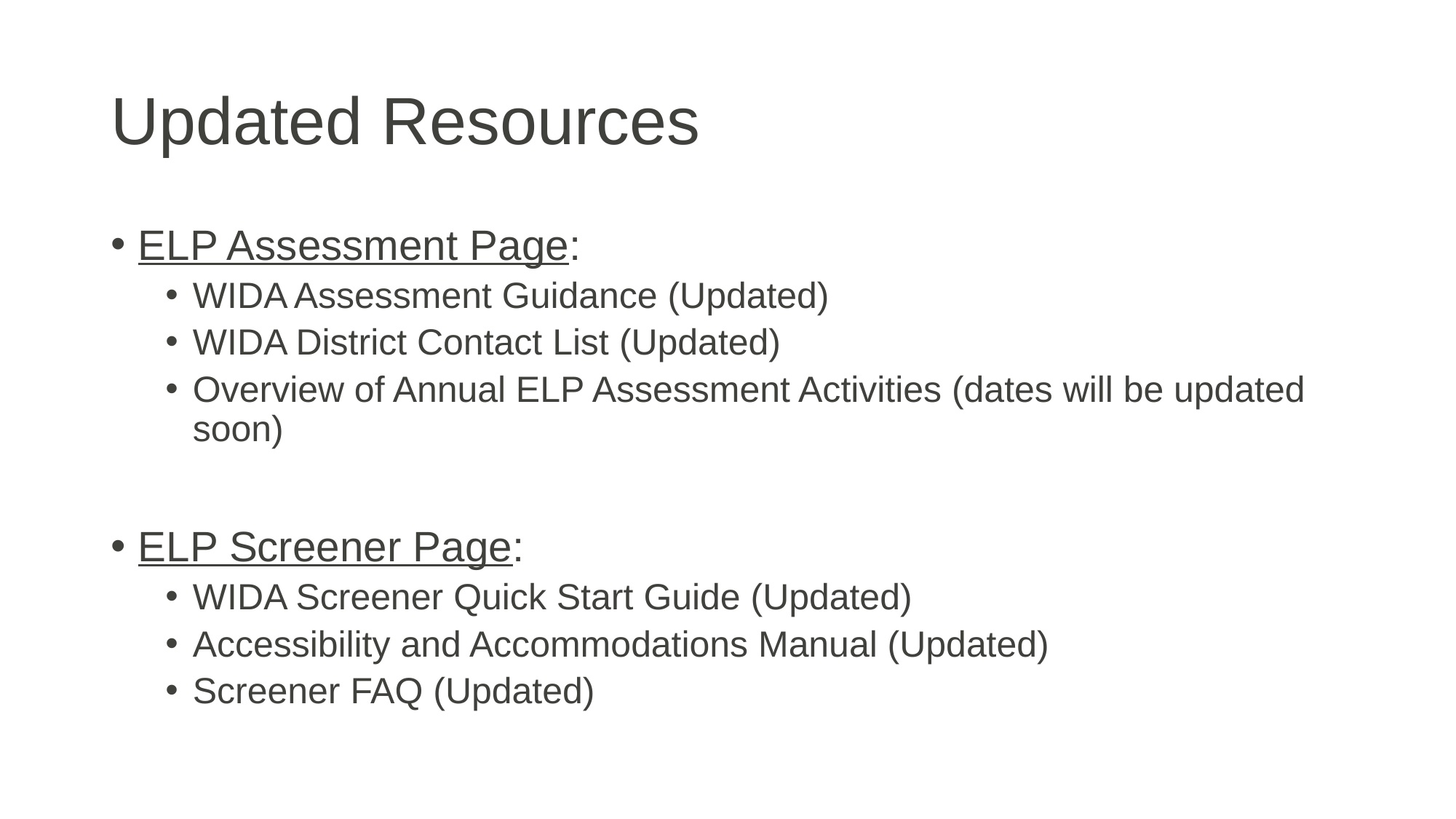

# Updated Resources
ELP Assessment Page:
WIDA Assessment Guidance (Updated)
WIDA District Contact List (Updated)
Overview of Annual ELP Assessment Activities (dates will be updated soon)

ELP Screener Page:
WIDA Screener Quick Start Guide (Updated)
Accessibility and Accommodations Manual (Updated)
Screener FAQ (Updated)